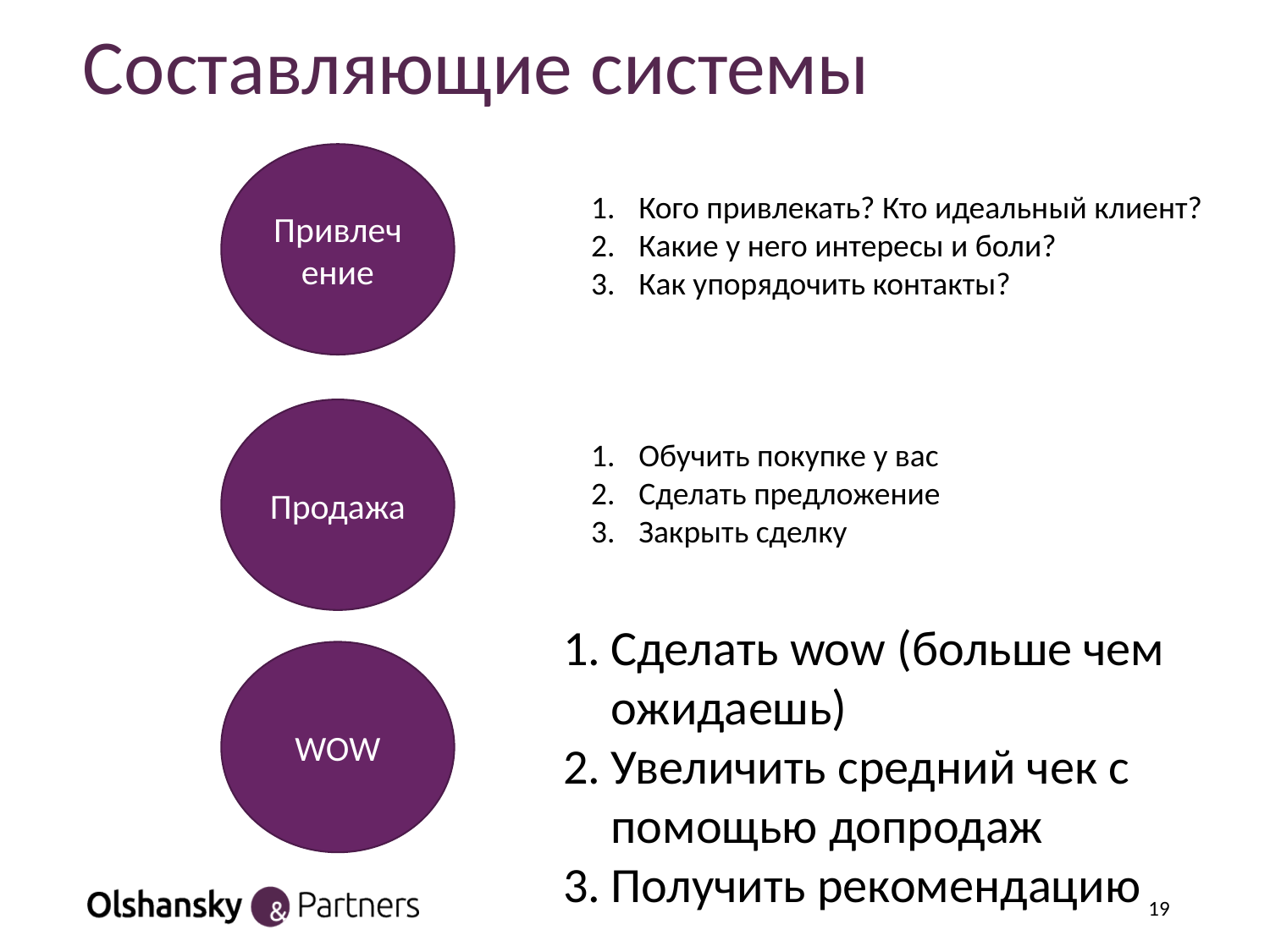

# Составляющие системы
Привлечение
Кого привлекать? Кто идеальный клиент?
Какие у него интересы и боли?
Как упорядочить контакты?

Продажа
Обучить покупке у вас
Сделать предложение
Закрыть сделку

Сделать wow (больше чем ожидаешь)
Увеличить средний чек с помощью допродаж
Получить рекомендацию

WOW
19